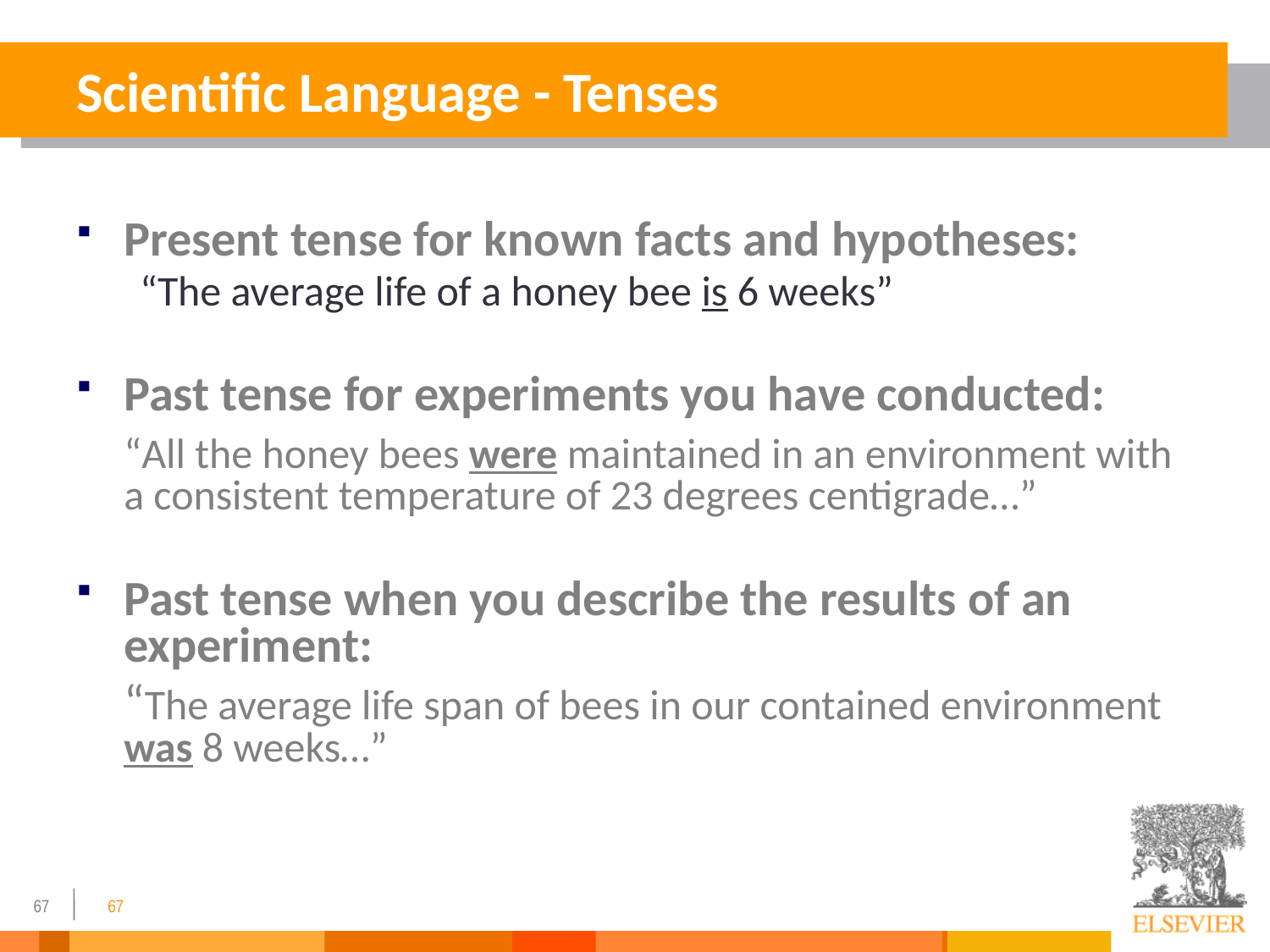

Scientific Language - Tenses
Present tense for known facts and hypotheses:
“The average life of a honey bee is 6 weeks”

Past tense for experiments you have conducted:
	“All the honey bees were maintained in an environment with a consistent temperature of 23 degrees centigrade…”

Past tense when you describe the results of an experiment:
	“The average life span of bees in our contained environment was 8 weeks…”
67